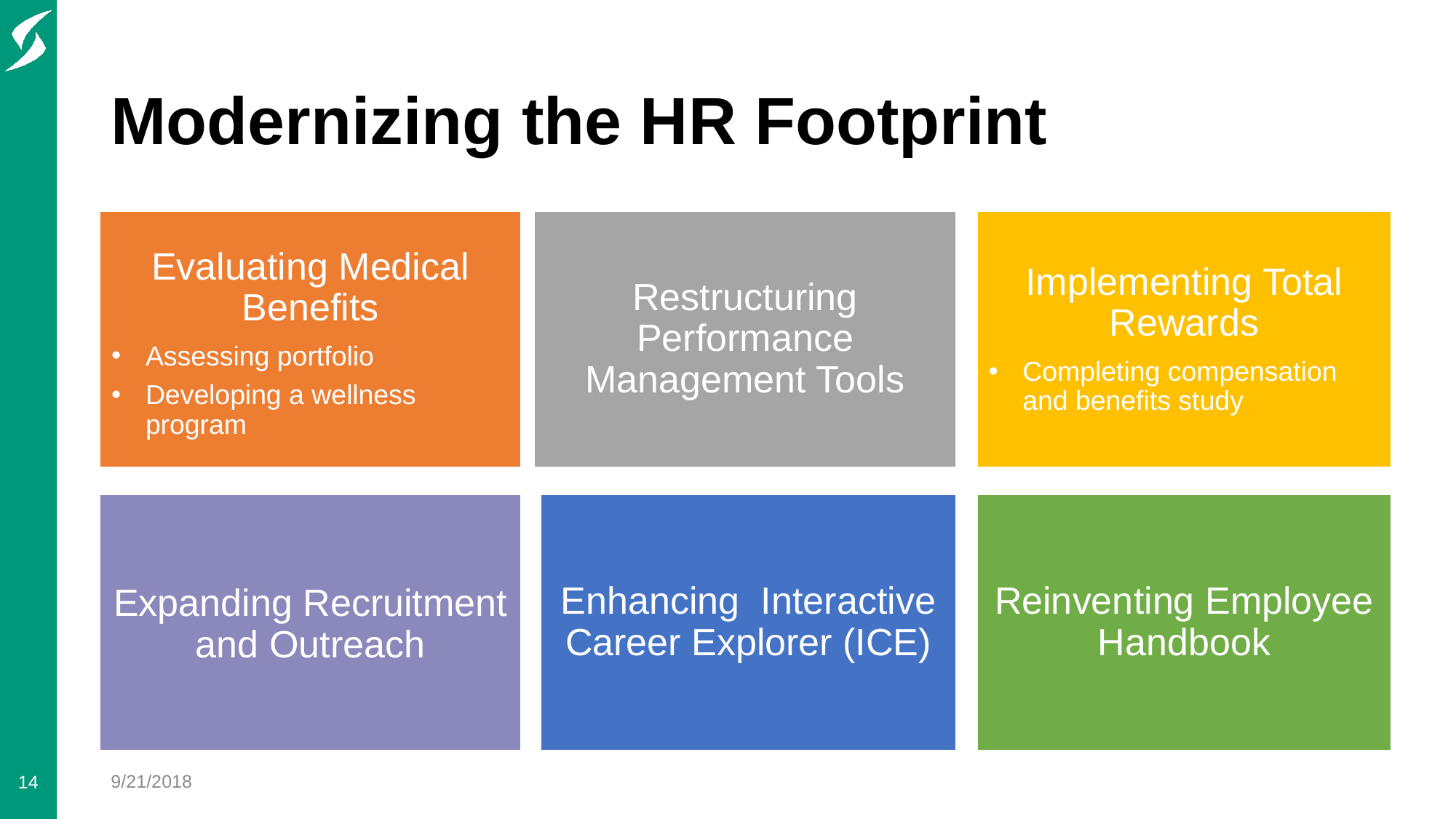

# Modernizing the HR Footprint

Evaluating Medical Benefits
Assessing portfolio
Developing a wellness program

Restructuring Performance Management Tools
Implementing Total Rewards
Completing compensation and benefits study

Expanding Recruitment and Outreach

Enhancing  Interactive Career Explorer (ICE)
Reinventing Employee Handbook
9/21/2018
14